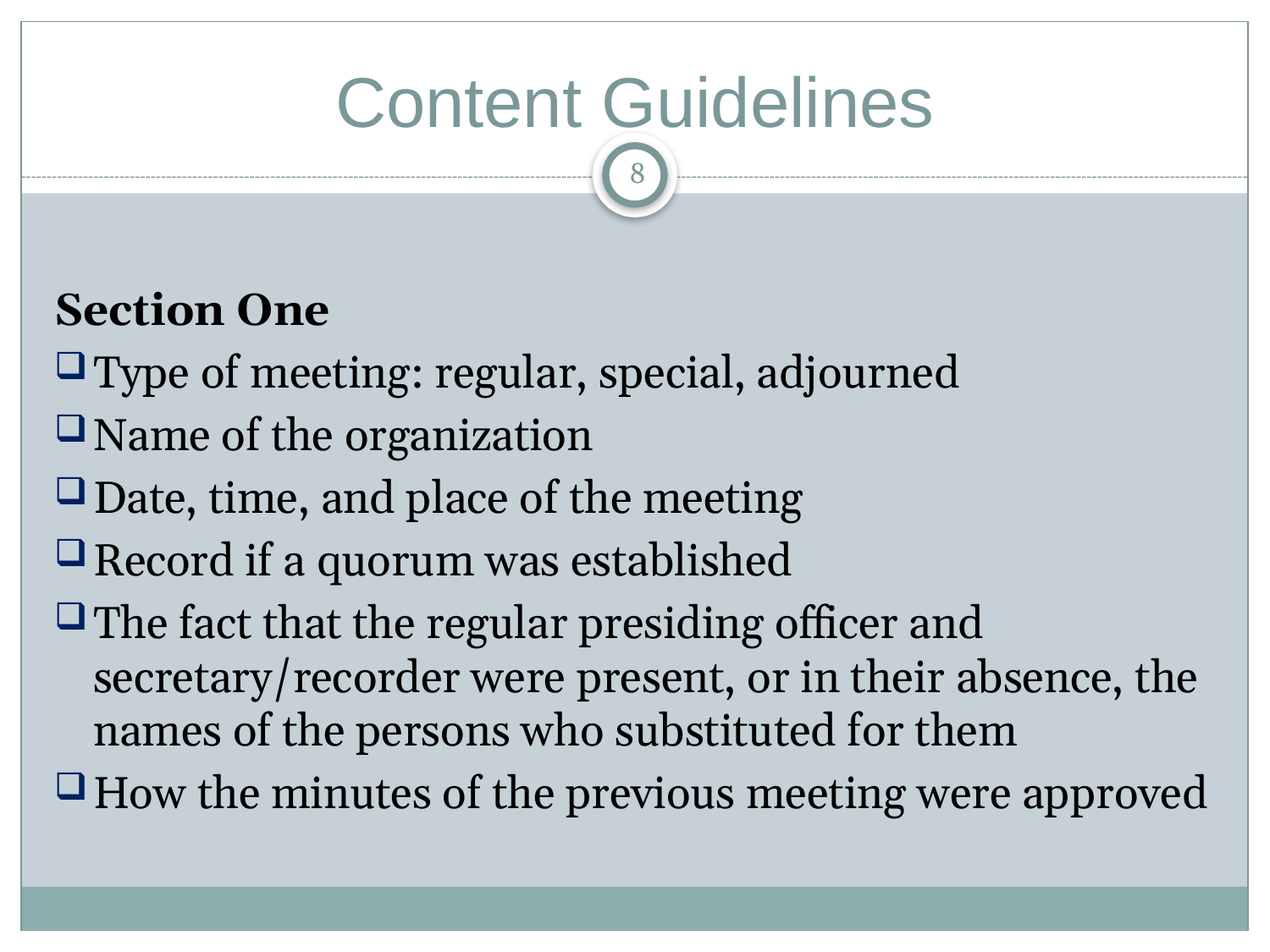

# Content Guidelines
8

Section One
Type of meeting: regular, special, adjourned
Name of the organization
Date, time, and place of the meeting
Record if a quorum was established
The fact that the regular presiding officer and secretary/recorder were present, or in their absence, the names of the persons who substituted for them
How the minutes of the previous meeting were approved